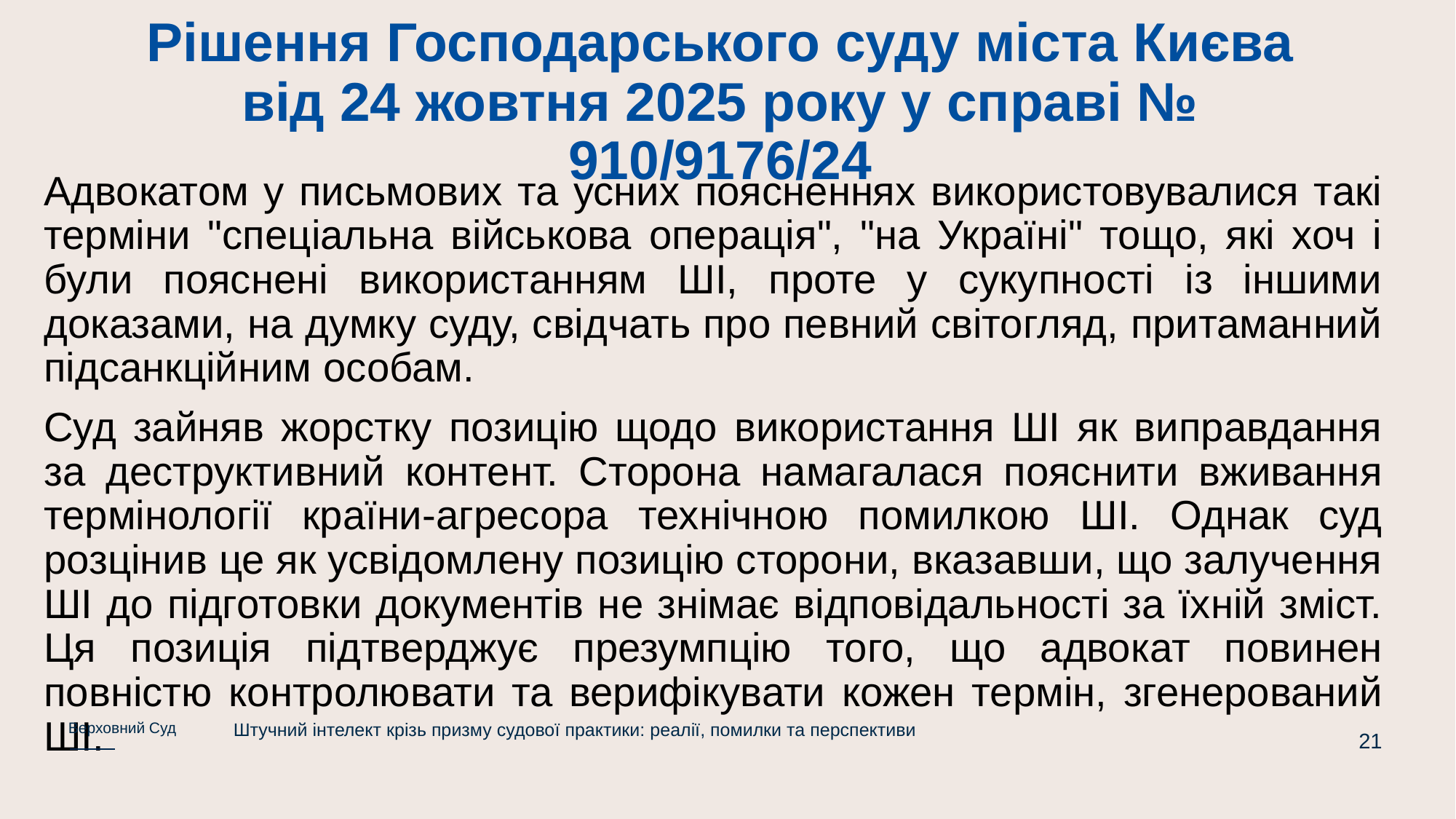

# Рішення Господарського суду міста Києва від 24 жовтня 2025 року у справі № 910/9176/24
Адвокатом у письмових та усних поясненнях використовувалися такі терміни "спеціальна військова операція", "на Україні" тощо, які хоч і були пояснені використанням ШІ, проте у сукупності із іншими доказами, на думку суду, свідчать про певний світогляд, притаманний підсанкційним особам.
Суд зайняв жорстку позицію щодо використання ШІ як виправдання за деструктивний контент. Сторона намагалася пояснити вживання термінології країни-агресора технічною помилкою ШІ. Однак суд розцінив це як усвідомлену позицію сторони, вказавши, що залучення ШІ до підготовки документів не знімає відповідальності за їхній зміст. Ця позиція підтверджує презумпцію того, що адвокат повинен повністю контролювати та верифікувати кожен термін, згенерований ШІ.
Штучний інтелект крізь призму судової практики: реалії, помилки та перспективи
Верховний Суд
21